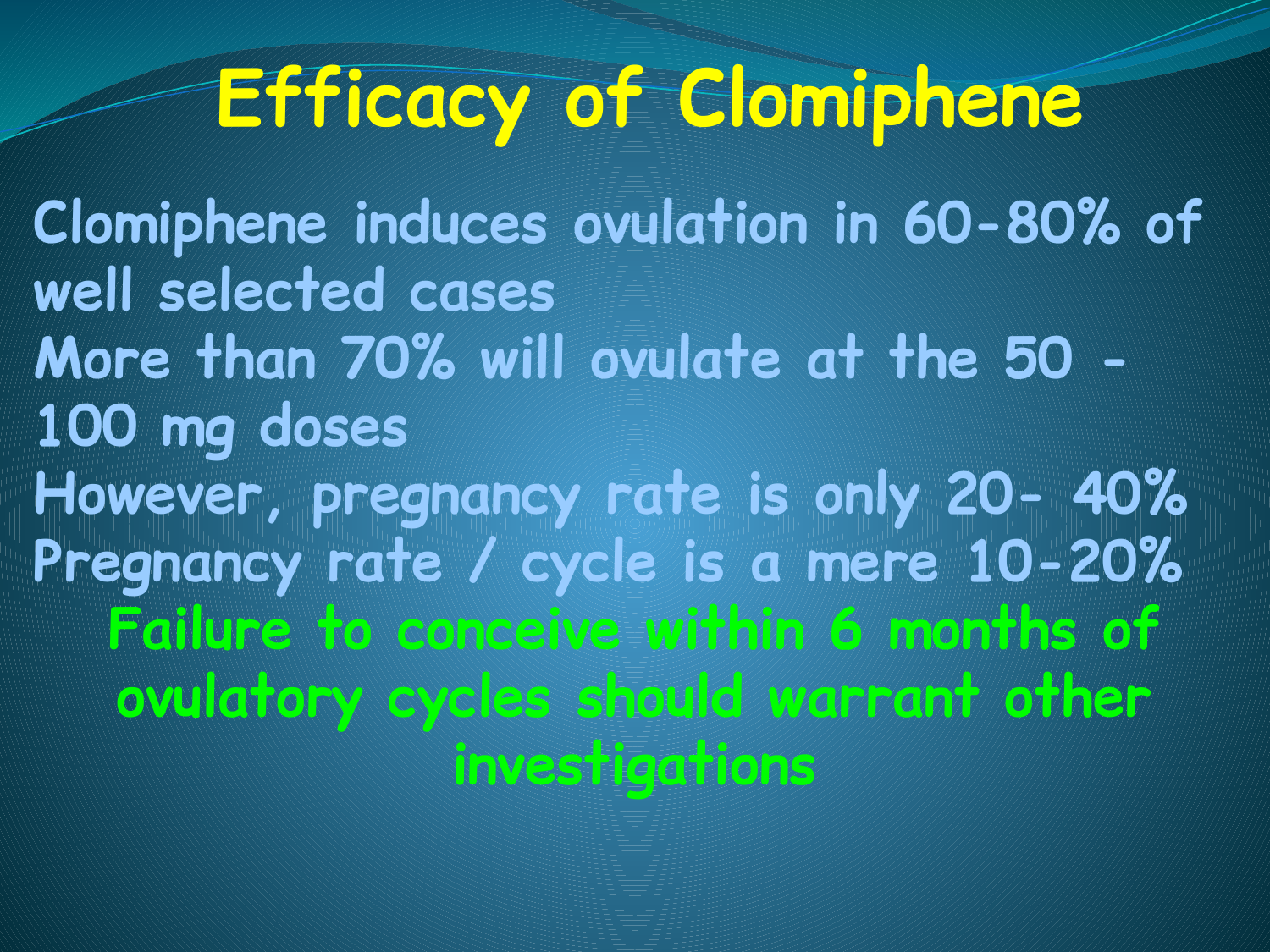

Efficacy of Clomiphene
Clomiphene induces ovulation in 60-80% of well selected cases
More than 70% will ovulate at the 50 -100 mg doses
However, pregnancy rate is only 20- 40%
Pregnancy rate / cycle is a mere 10-20%
Failure to conceive within 6 months of ovulatory cycles should warrant other investigations